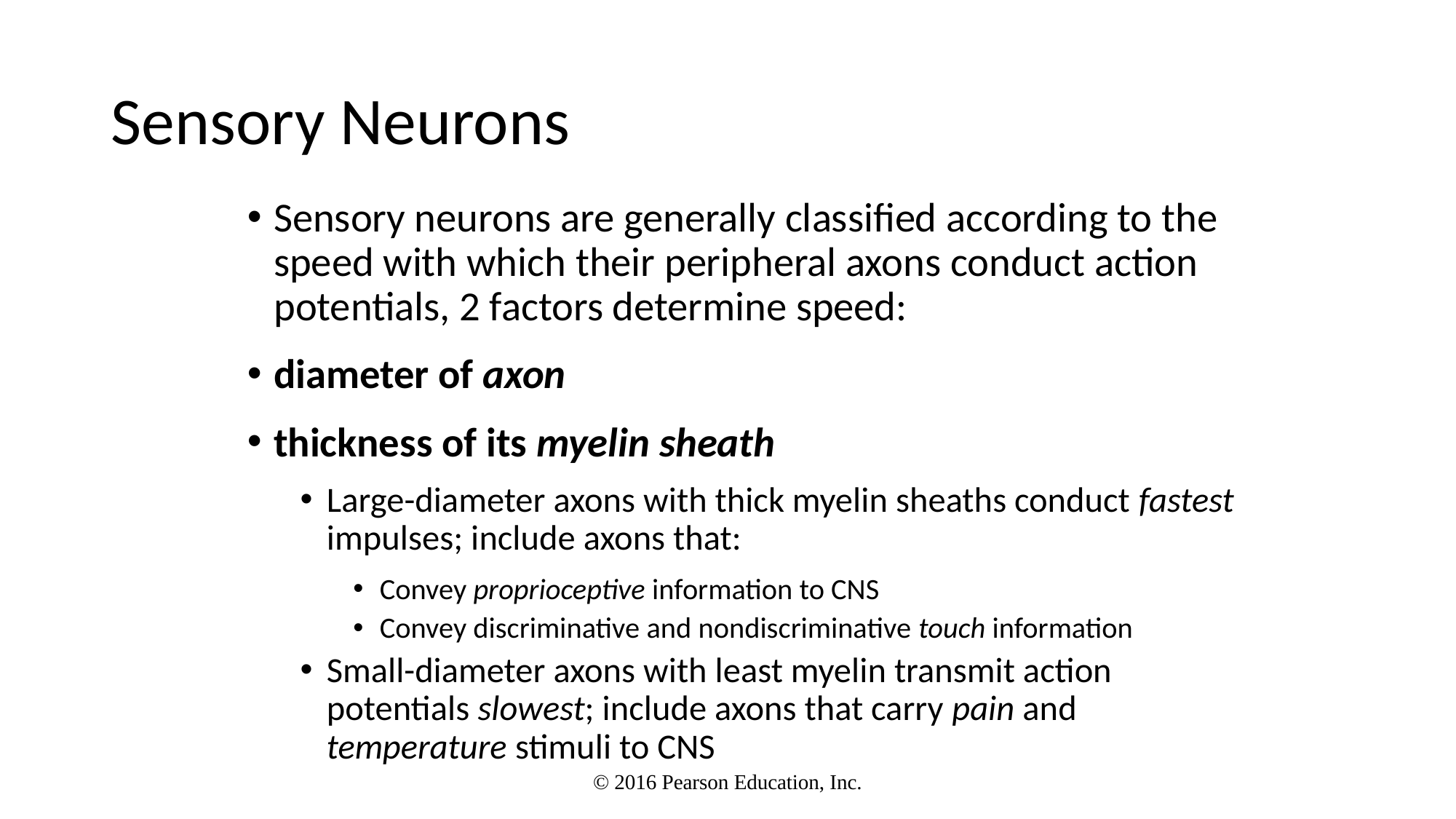

# Sensory Neurons
Sensory neurons are generally classified according to the speed with which their peripheral axons conduct action potentials, 2 factors determine speed:
diameter of axon
thickness of its myelin sheath
Large-diameter axons with thick myelin sheaths conduct fastest impulses; include axons that:
Convey proprioceptive information to CNS
Convey discriminative and nondiscriminative touch information
Small-diameter axons with least myelin transmit action potentials slowest; include axons that carry pain and temperature stimuli to CNS
© 2016 Pearson Education, Inc.